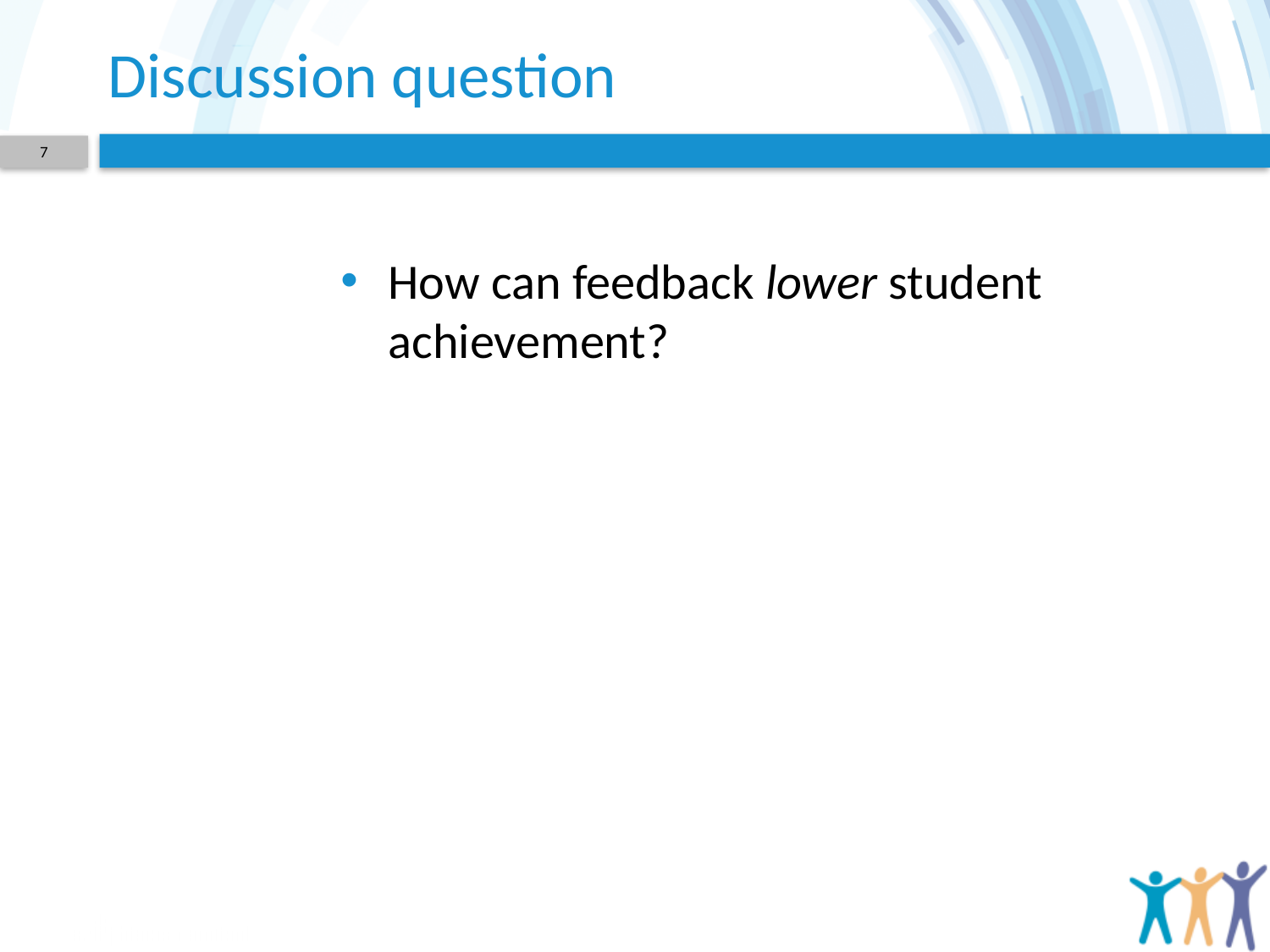

# Discussion question
7

How can feedback lower student achievement?